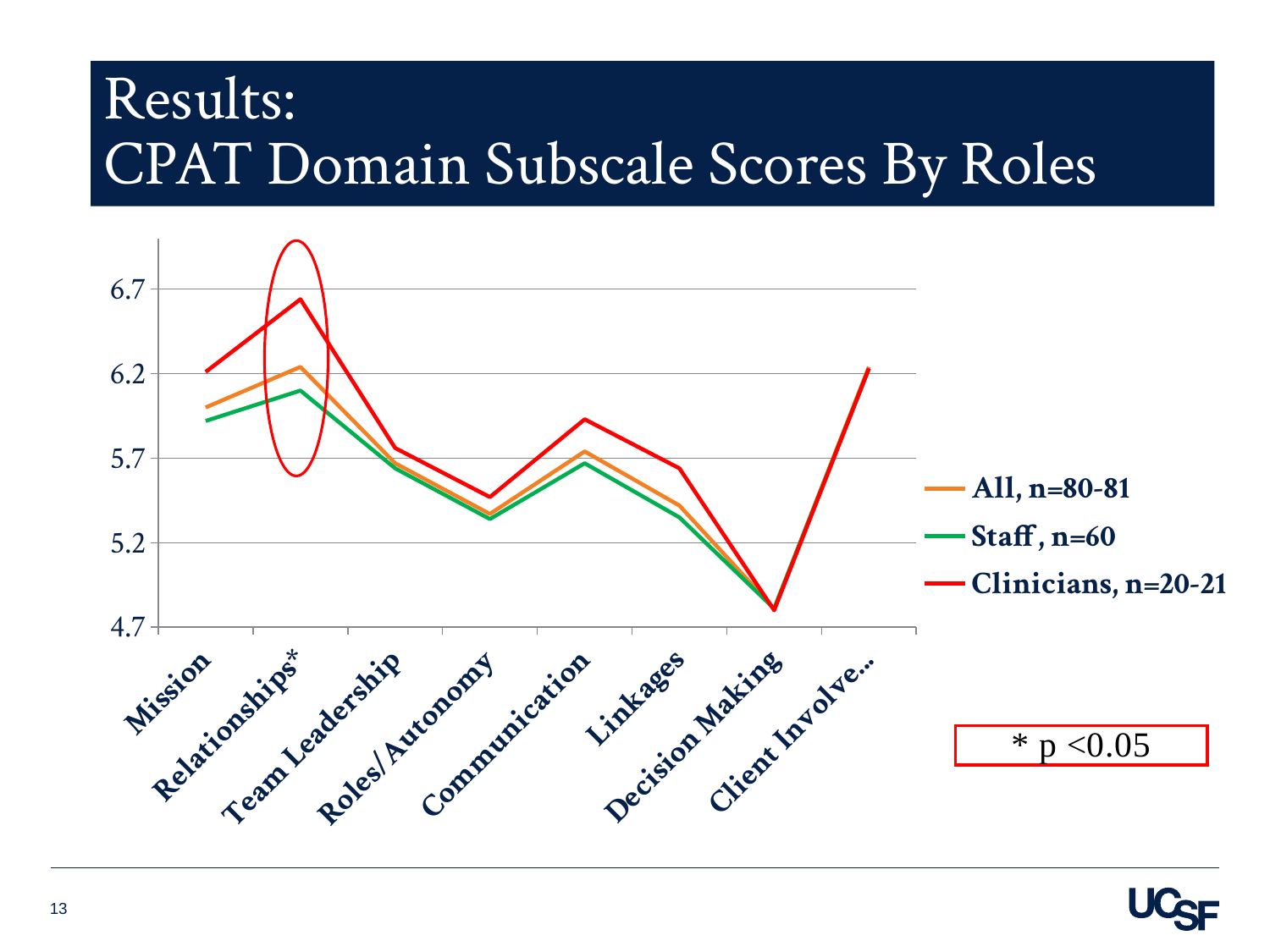

# Results: CPAT Domain Subscale Scores By Roles

### Chart

| Category | All, n=80-81 | Staff, n=60 | Clinicians, n=20-21 |
|---|---|---|---|
| Mission | 6.0 | 5.92 | 6.21 |
| Relationships* | 6.24 | 6.1 | 6.64 |
| Team Leadership | 5.67 | 5.64 | 5.76 |
| Roles/Autonomy | 5.37 | 5.34 | 5.47 |
| Communication | 5.74 | 5.67 | 5.93 |
| Linkages | 5.42 | 5.35 | 5.64 |
| Decision Making | 4.81 | 4.81 | 4.8 |
| Client Involvement | 6.24 | 6.23 | 6.23 |
13